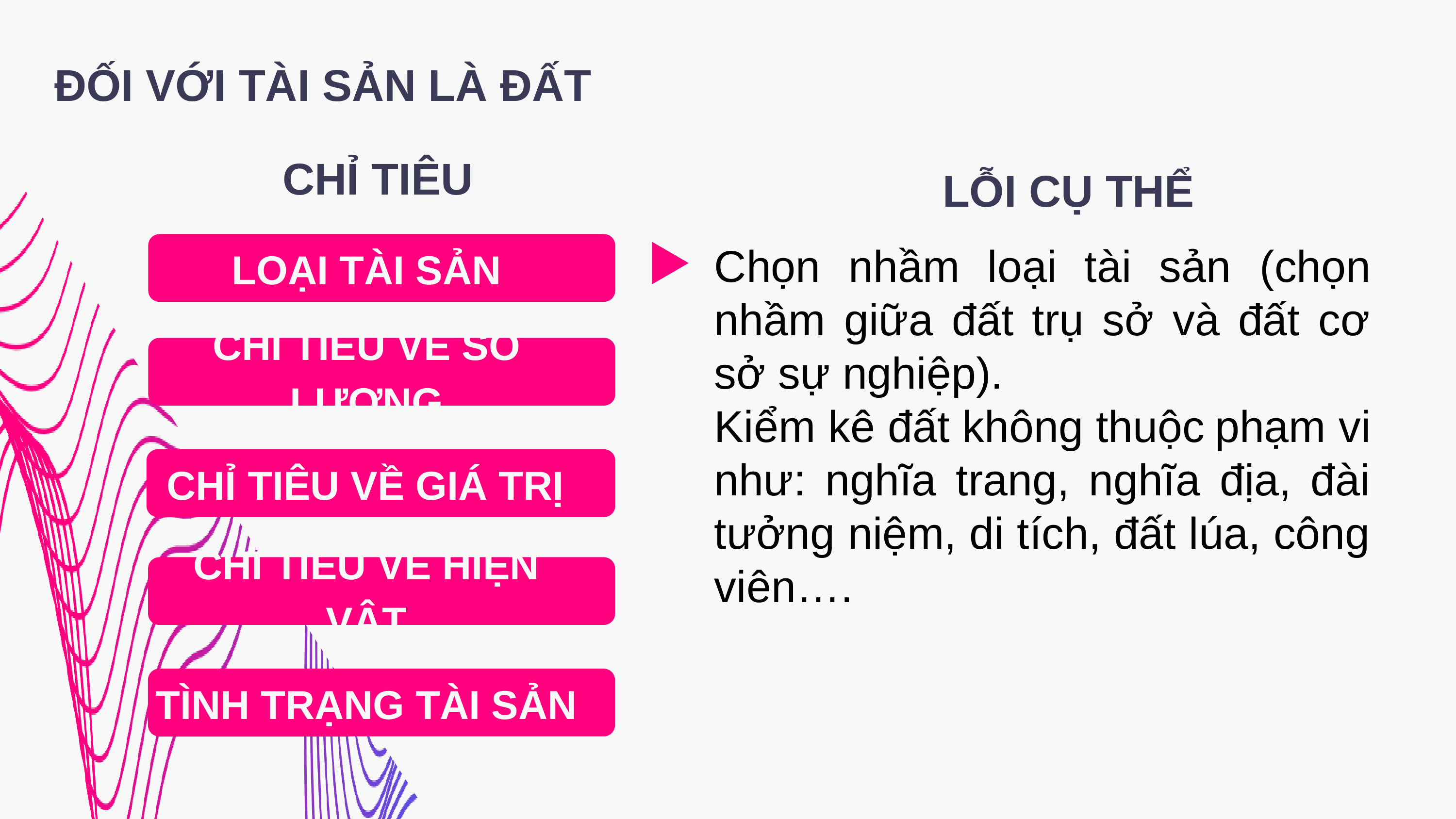

ĐỐI VỚI TÀI SẢN LÀ ĐẤT
CHỈ TIÊU
LỖI CỤ THỂ
LOẠI TÀI SẢN

Chọn nhầm loại tài sản (chọn nhầm giữa đất trụ sở và đất cơ sở sự nghiệp).
Kiểm kê đất không thuộc phạm vi như: nghĩa trang, nghĩa địa, đài tưởng niệm, di tích, đất lúa, công viên….

CHỈ TIÊU VỀ SỐ LƯỢNG

CHỈ TIÊU VỀ GIÁ TRỊ

TÍNH ĐẦ ĐỦ
CHỈ TIÊU VỀ HIỆN VẬT

TÌNH TRẠNG TÀI SẢN